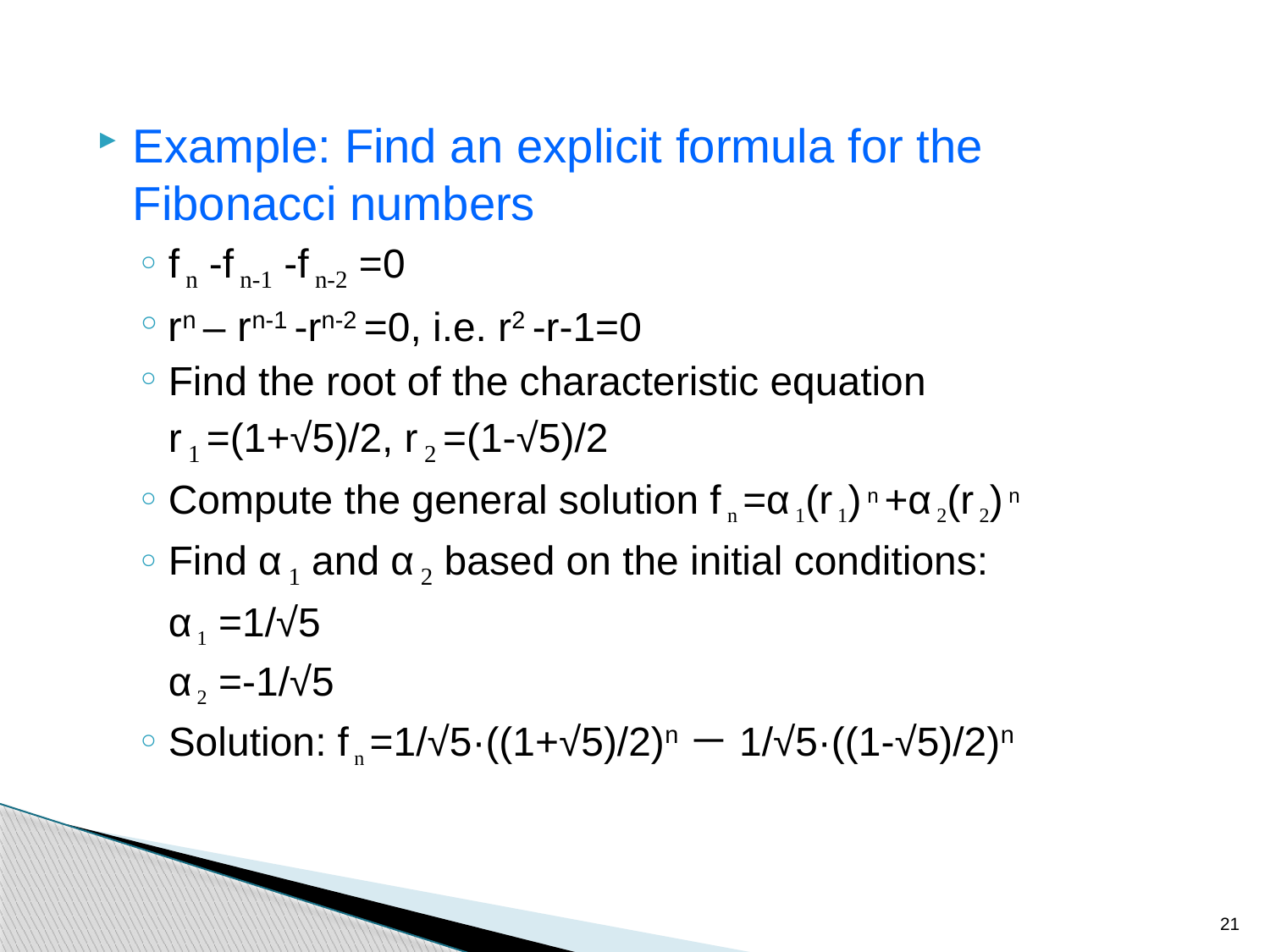

Example: Find an explicit formula for the Fibonacci numbers
f n -f n-1 -f n-2 =0
rn – rn-1 -rn-2 =0, i.e. r2 -r-1=0
Find the root of the characteristic equation
	r 1 =(1+√5)/2, r 2 =(1-√5)/2
Compute the general solution f n =α 1(r 1) n +α 2(r 2) n
Find α 1 and α 2 based on the initial conditions:
	α 1 =1/√5
	α 2 =-1/√5
Solution: f n =1/√5·((1+√5)/2)n－1/√5·((1-√5)/2)n
21